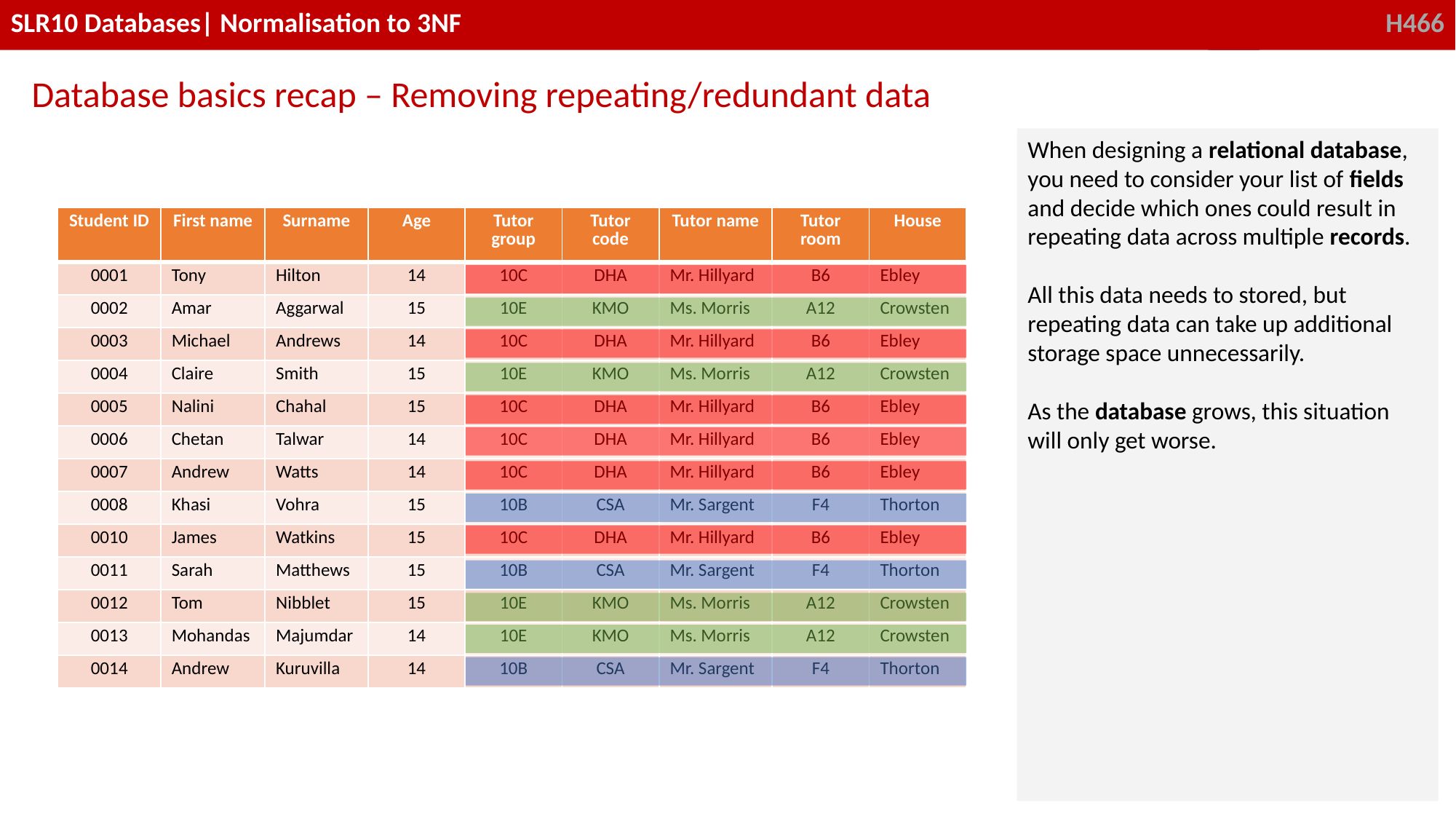

Database basics recap – Removing repeating/redundant data
When designing a relational database, you need to consider your list of fields and decide which ones could result in repeating data across multiple records.

All this data needs to stored, but repeating data can take up additional storage space unnecessarily.

As the database grows, this situation will only get worse.

| Student ID | First name | Surname | Age | Tutor group | Tutor code | Tutor name | Tutor room | House |
| --- | --- | --- | --- | --- | --- | --- | --- | --- |
| 0001 | Tony | Hilton | 14 | 10C | DHA | Mr. Hillyard | B6 | Ebley |
| 0002 | Amar | Aggarwal | 15 | 10E | KMO | Ms. Morris | A12 | Crowsten |
| 0003 | Michael | Andrews | 14 | 10C | DHA | Mr. Hillyard | B6 | Ebley |
| 0004 | Claire | Smith | 15 | 10E | KMO | Ms. Morris | A12 | Crowsten |
| 0005 | Nalini | Chahal | 15 | 10C | DHA | Mr. Hillyard | B6 | Ebley |
| 0006 | Chetan | Talwar | 14 | 10C | DHA | Mr. Hillyard | B6 | Ebley |
| 0007 | Andrew | Watts | 14 | 10C | DHA | Mr. Hillyard | B6 | Ebley |
| 0008 | Khasi | Vohra | 15 | 10B | CSA | Mr. Sargent | F4 | Thorton |
| 0010 | James | Watkins | 15 | 10C | DHA | Mr. Hillyard | B6 | Ebley |
| 0011 | Sarah | Matthews | 15 | 10B | CSA | Mr. Sargent | F4 | Thorton |
| 0012 | Tom | Nibblet | 15 | 10E | KMO | Ms. Morris | A12 | Crowsten |
| 0013 | Mohandas | Majumdar | 14 | 10E | KMO | Ms. Morris | A12 | Crowsten |
| 0014 | Andrew | Kuruvilla | 14 | 10B | CSA | Mr. Sargent | F4 | Thorton |